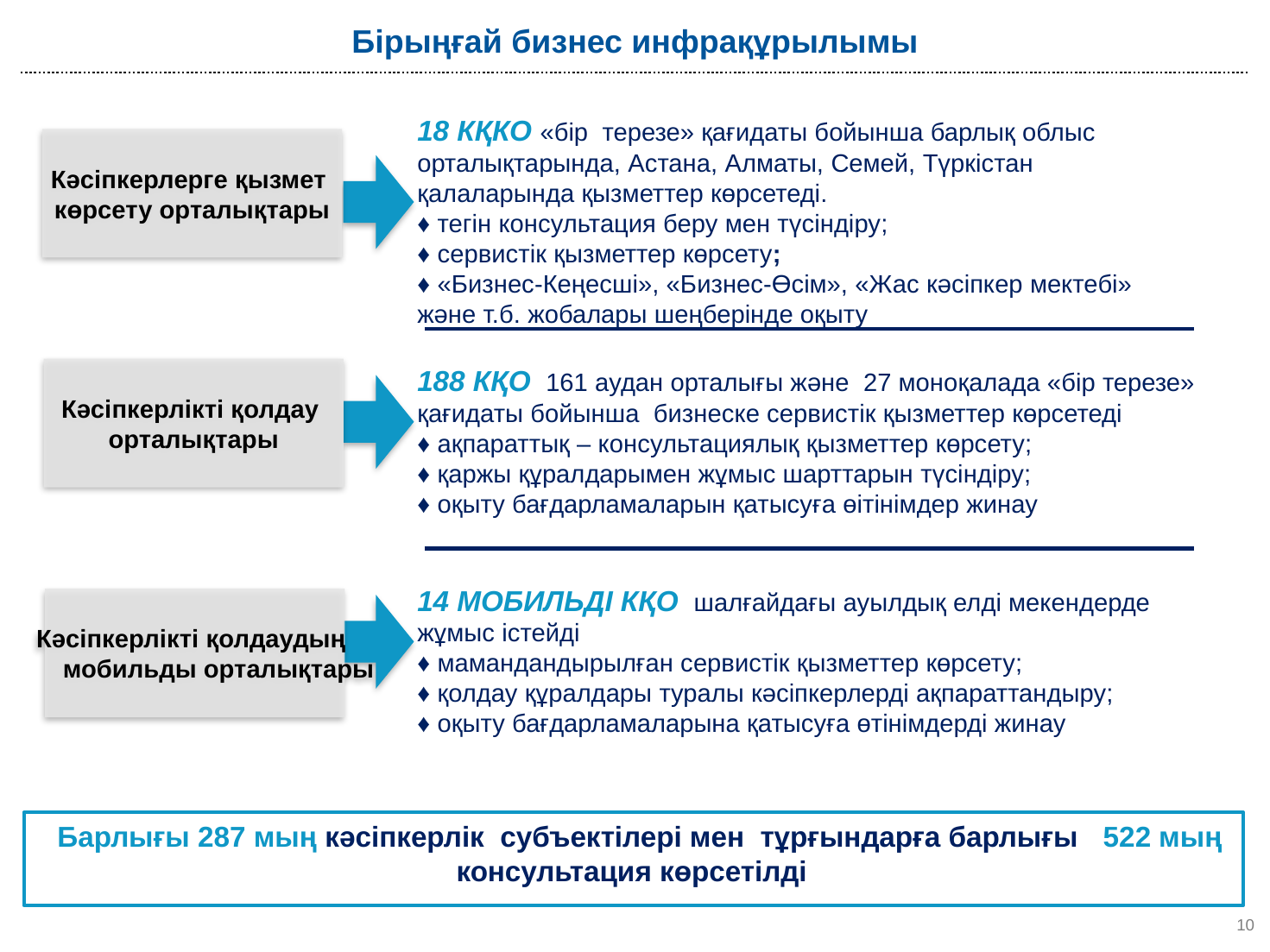

Бірыңғай бизнес инфрақұрылымы
18 КҚКО «бір  терезе» қағидаты бойынша барлық облыс орталықтарында, Астана, Алматы, Семей, Түркістан қалаларында қызметтер көрсетеді.
♦ тегін консультация беру мен түсіндіру;
♦ сервистік қызметтер көрсету;
♦ «Бизнес-Кеңесші», «Бизнес-Өсім», «Жас кәсіпкер мектебі» және т.б. жобалары шеңберінде оқыту
Кәсіпкерлерге қызмет
көрсету орталықтары

188 КҚО  161 аудан орталығы және  27 моноқалада «бір терезе» қағидаты бойынша  бизнеске сервистік қызметтер көрсетеді
♦ ақпараттық – консультациялық қызметтер көрсету;
♦ қаржы құралдарымен жұмыс шарттарын түсіндіру;
♦ оқыту бағдарламаларын қатысуға өітінімдер жинау
Кәсіпкерлікті қолдау
орталықтары

14 МОБИЛЬДІ КҚО  шалғайдағы ауылдық елді мекендерде жұмыс істейді
♦ мамандандырылған сервистік қызметтер көрсету;
♦ қолдау құралдары туралы кәсіпкерлерді ақпараттандыру;
♦ оқыту бағдарламаларына қатысуға өтінімдерді жинау
Кәсіпкерлікті қолдаудың
мобильды орталықтары

Барлығы 287 мың кәсіпкерлік  субъектілері мен  тұрғындарға барлығы   522 мың консультация көрсетілді
4